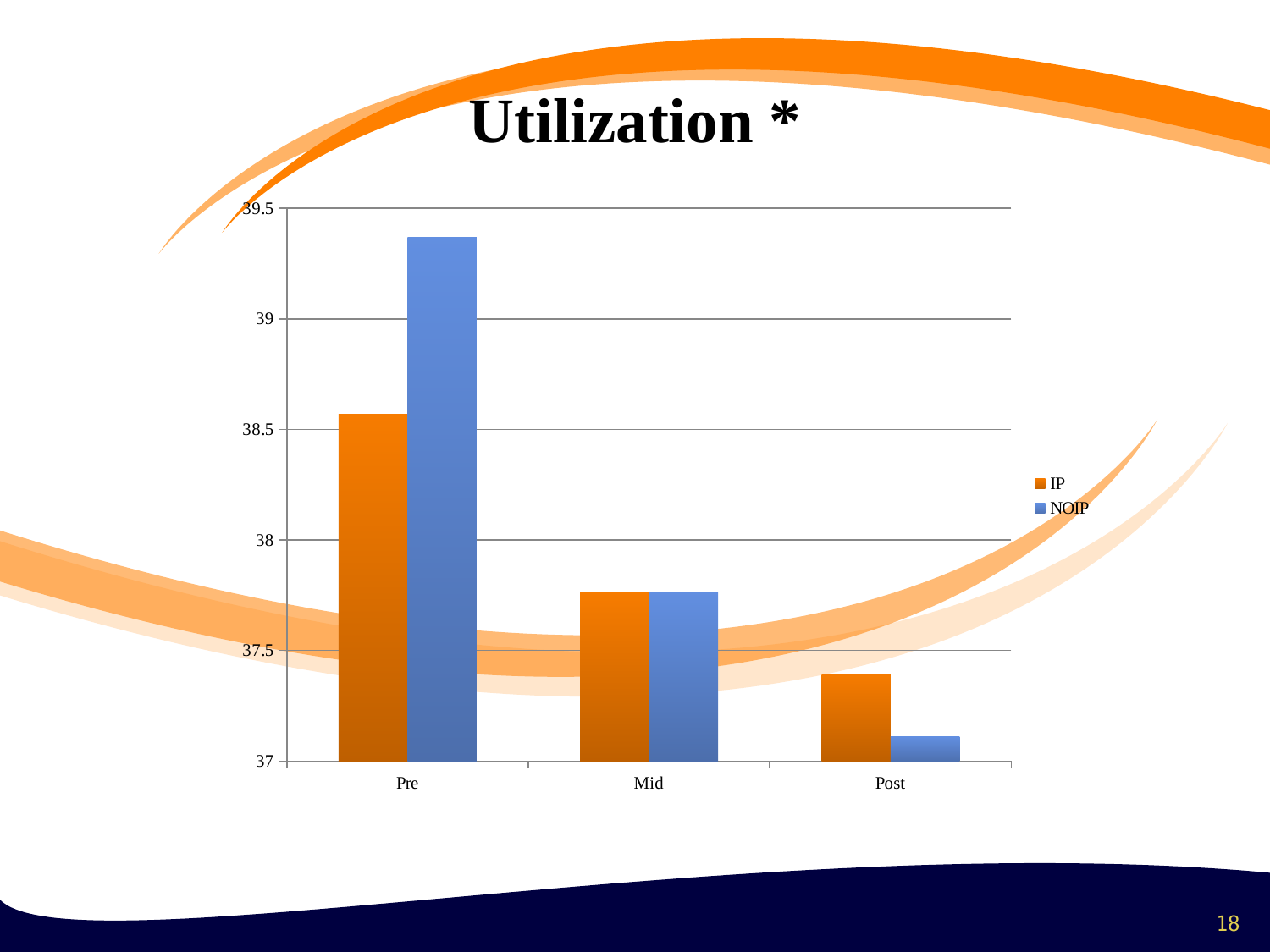

Utilization *

### Chart

| Category | IP | NOIP |
|---|---|---|
| Pre | 38.57 | 39.37 |
| Mid | 37.76 | 37.76 |
| Post | 37.39 | 37.11 |
18